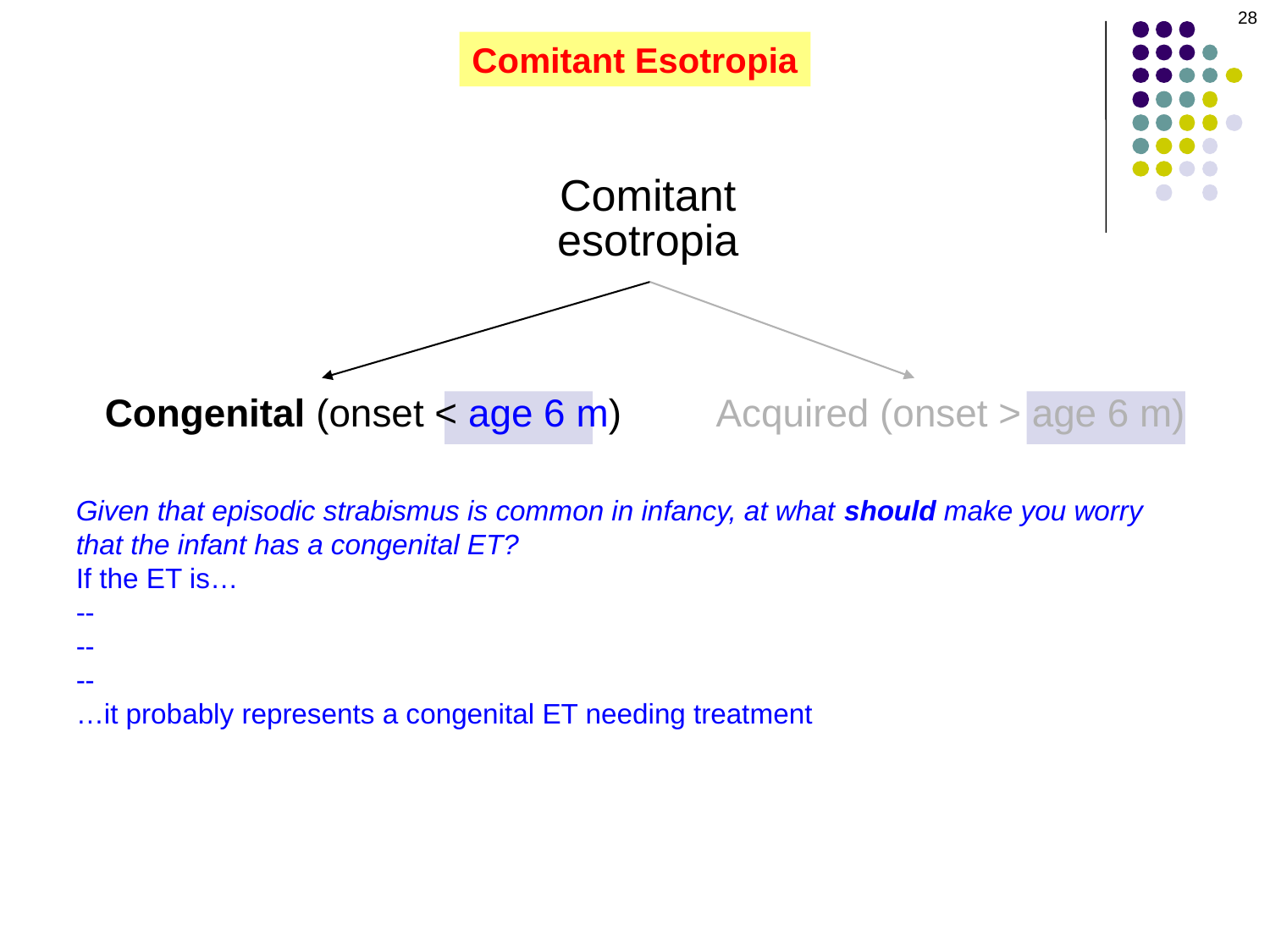

28
Comitant Esotropia
Comitant
esotropia

Congenital (onset < age 6 m)
Acquired (onset > age 6 m)

Given that episodic strabismus is common in infancy, at what should make you worry that the infant has a congenital ET?
If the ET is…
--
--
--
…it probably represents a congenital ET needing treatment